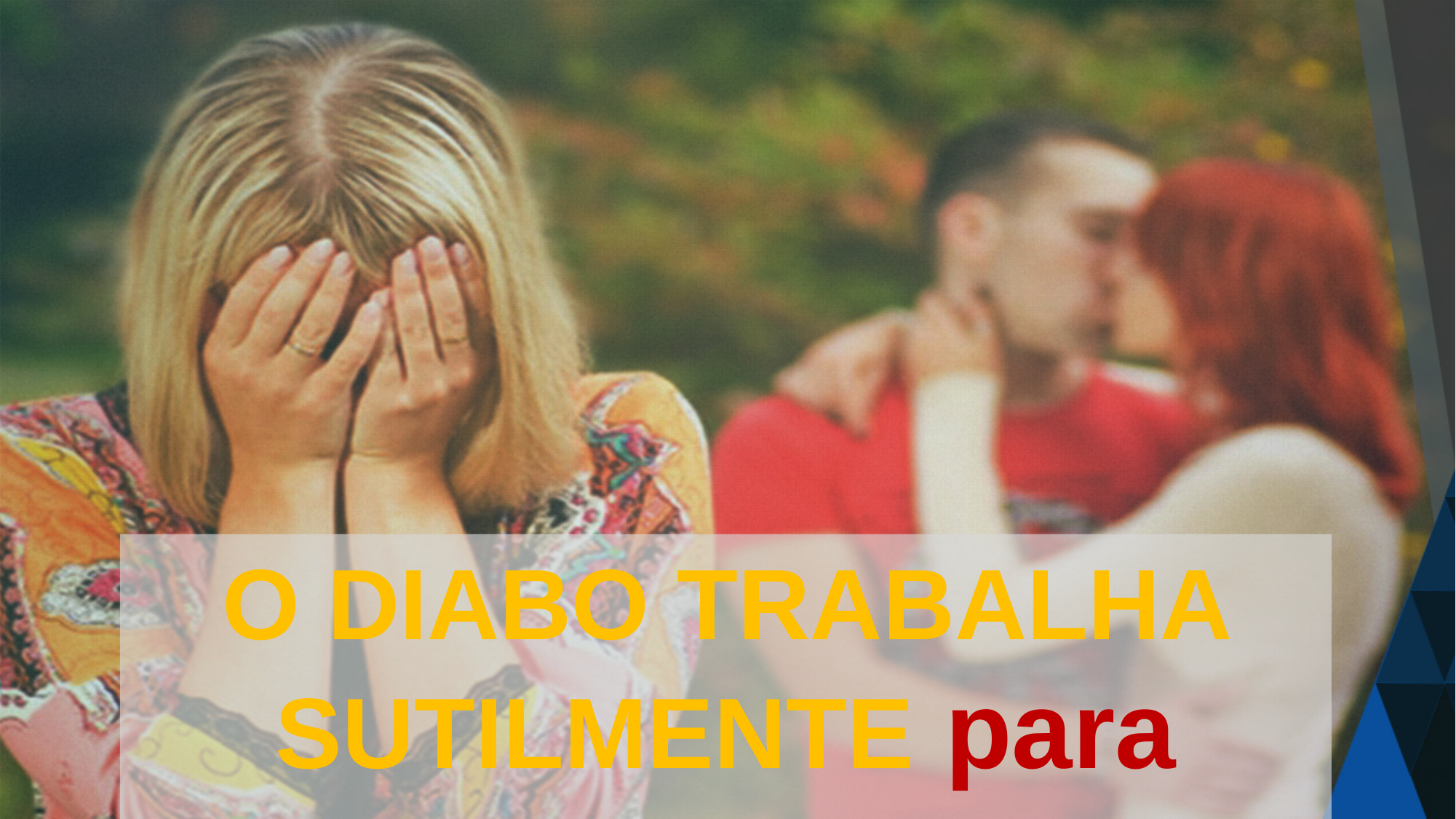

O DIABO TRABALHA SUTILMENTE para enganar todas as pessoas